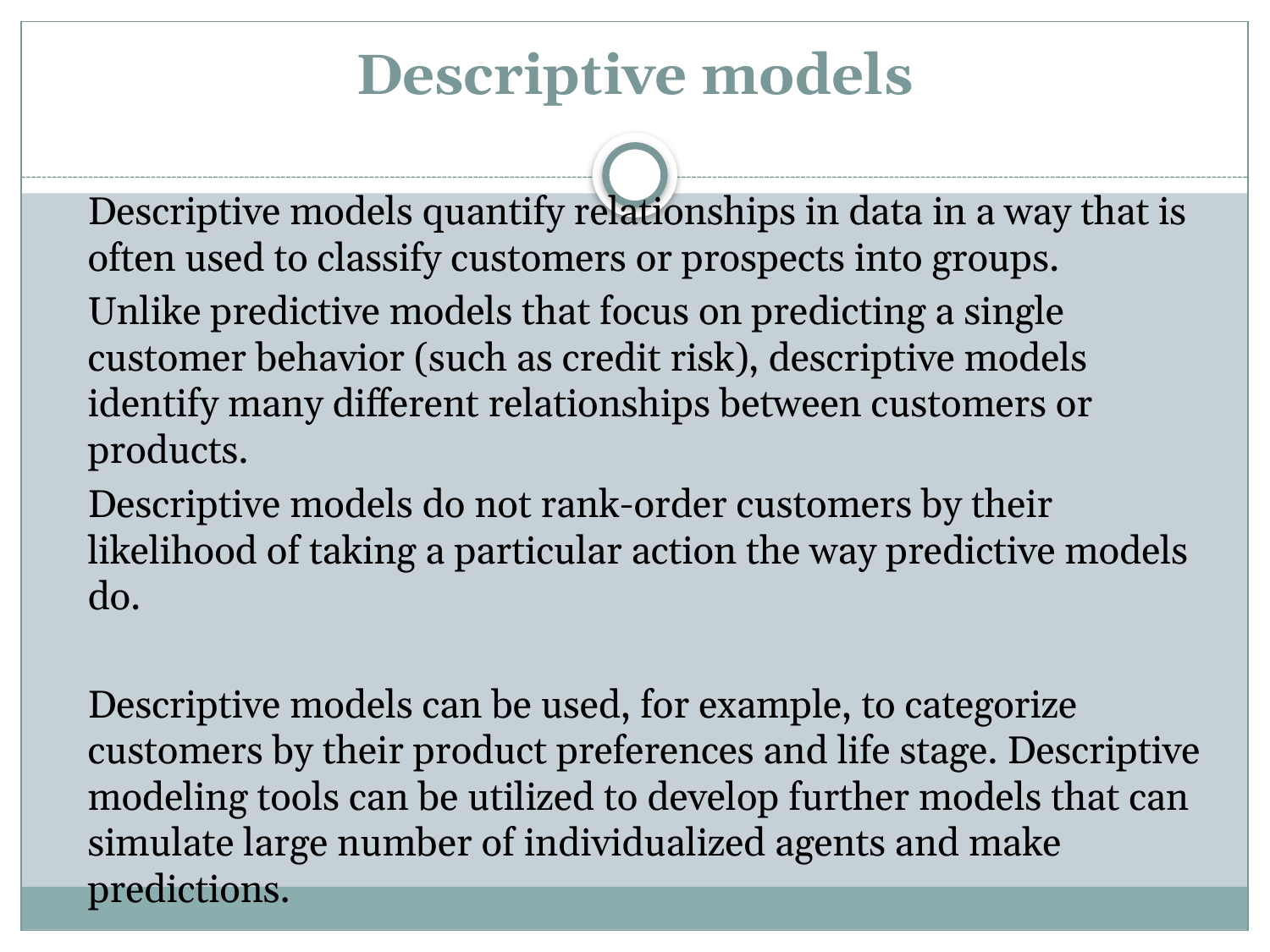

# Descriptive models
	Descriptive models quantify relationships in data in a way that is often used to classify customers or prospects into groups.
	Unlike predictive models that focus on predicting a single customer behavior (such as credit risk), descriptive models identify many different relationships between customers or products.
	Descriptive models do not rank-order customers by their likelihood of taking a particular action the way predictive models do.

	Descriptive models can be used, for example, to categorize customers by their product preferences and life stage. Descriptive modeling tools can be utilized to develop further models that can simulate large number of individualized agents and make predictions.